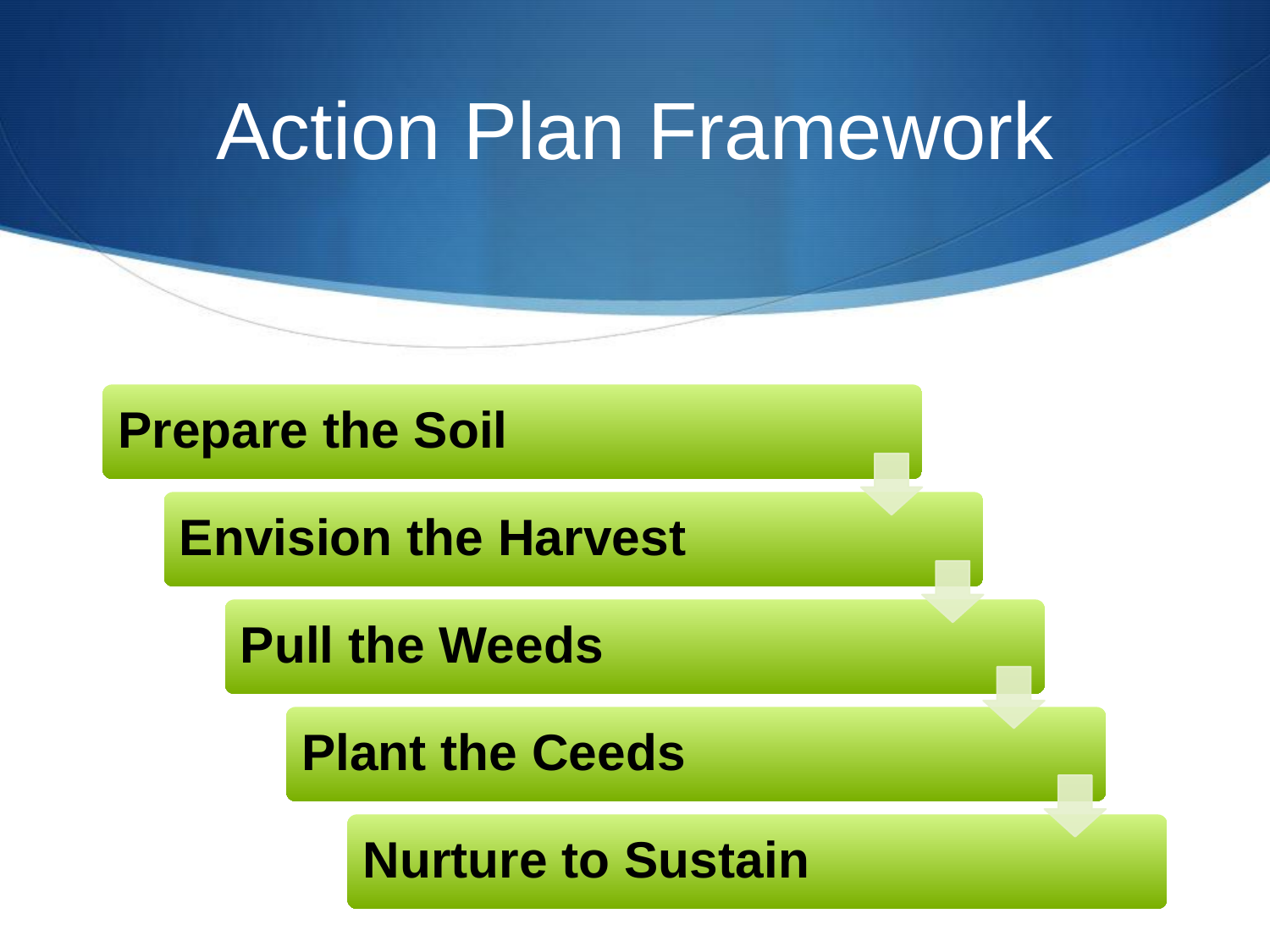

# Action Plan Framework

Prepare the Soil

Envision the Harvest

Pull the Weeds

Plant the Ceeds

Nurture to Sustain